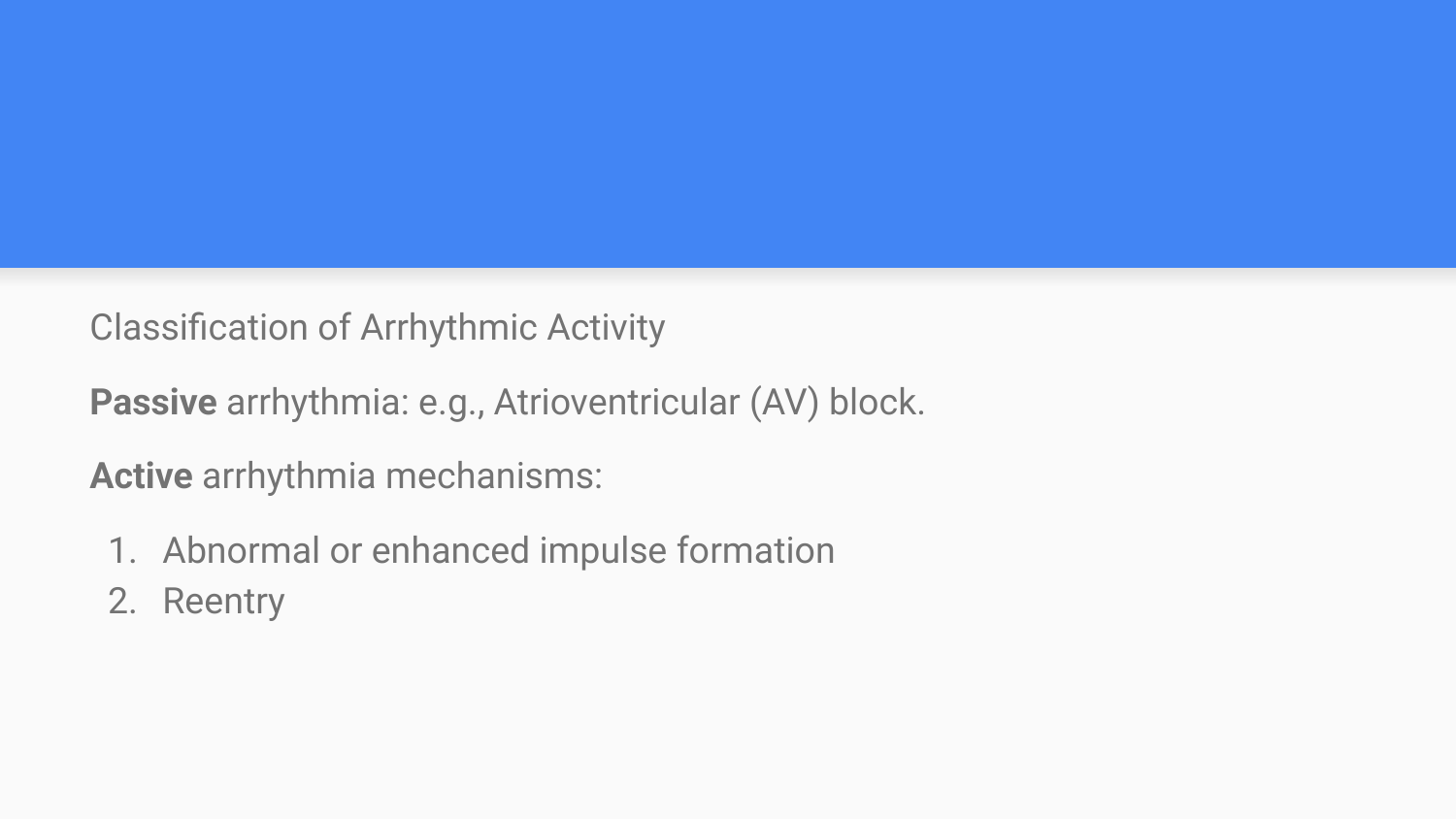

#
Classification of Arrhythmic Activity
Passive arrhythmia: e.g., Atrioventricular (AV) block.
Active arrhythmia mechanisms:
Abnormal or enhanced impulse formation
Reentry